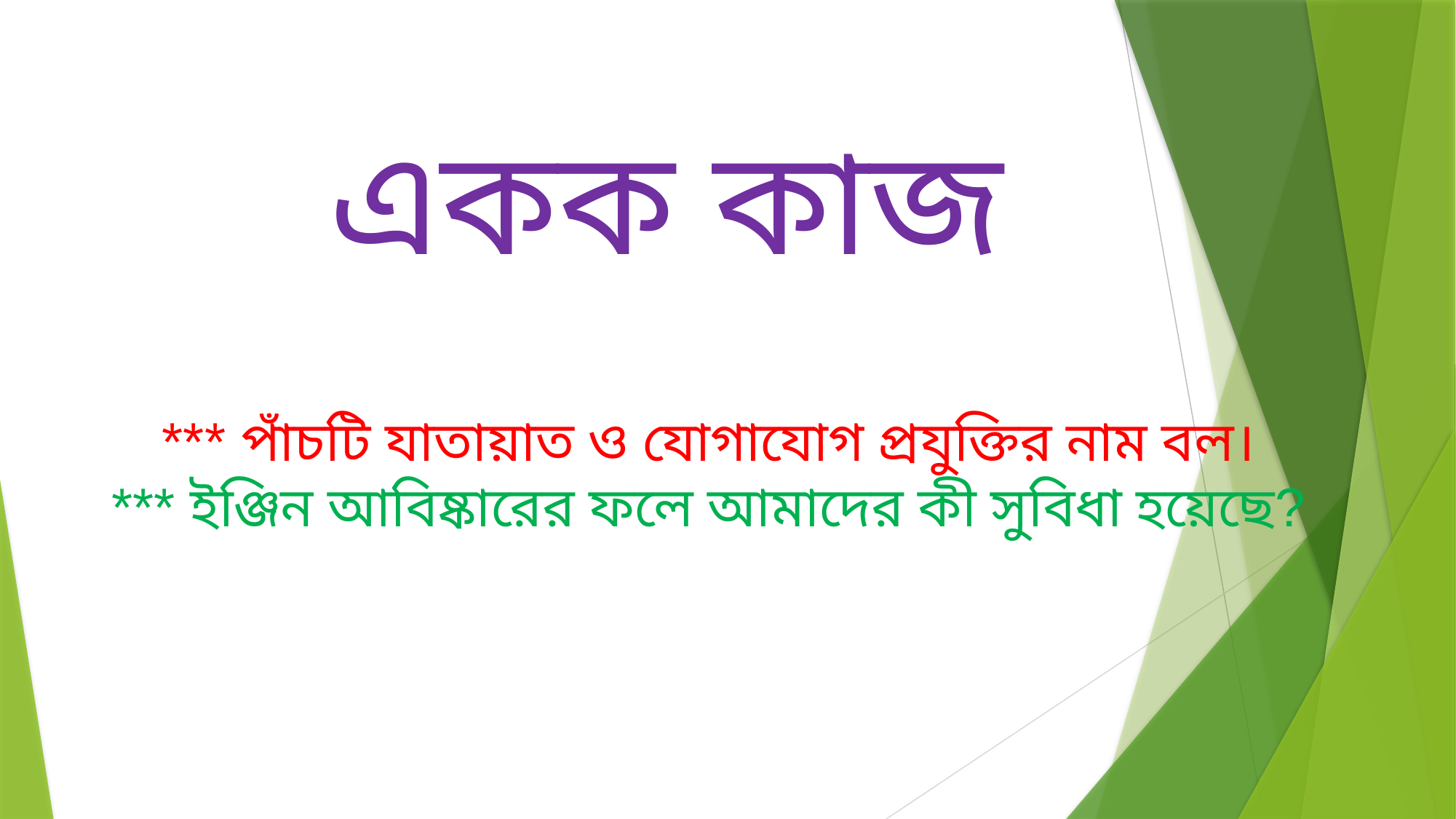

একক কাজ

*** পাঁচটি যাতায়াত ও যোগাযোগ প্রযুক্তির নাম বল।
*** ইঞ্জিন আবিষ্কারের ফলে আমাদের কী সুবিধা হয়েছে?